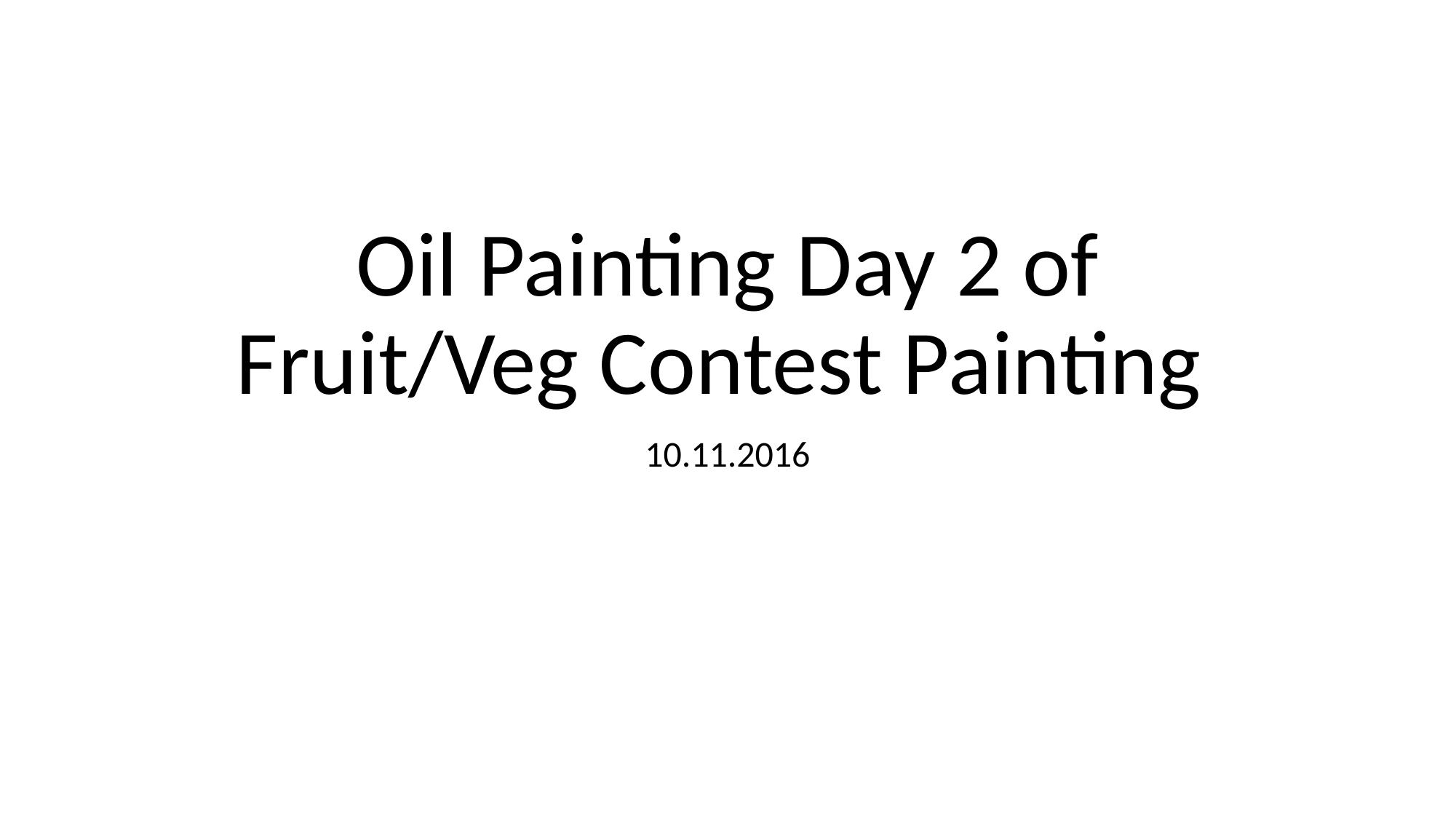

# Oil Painting Day 2 of Fruit/Veg Contest Painting
10.11.2016